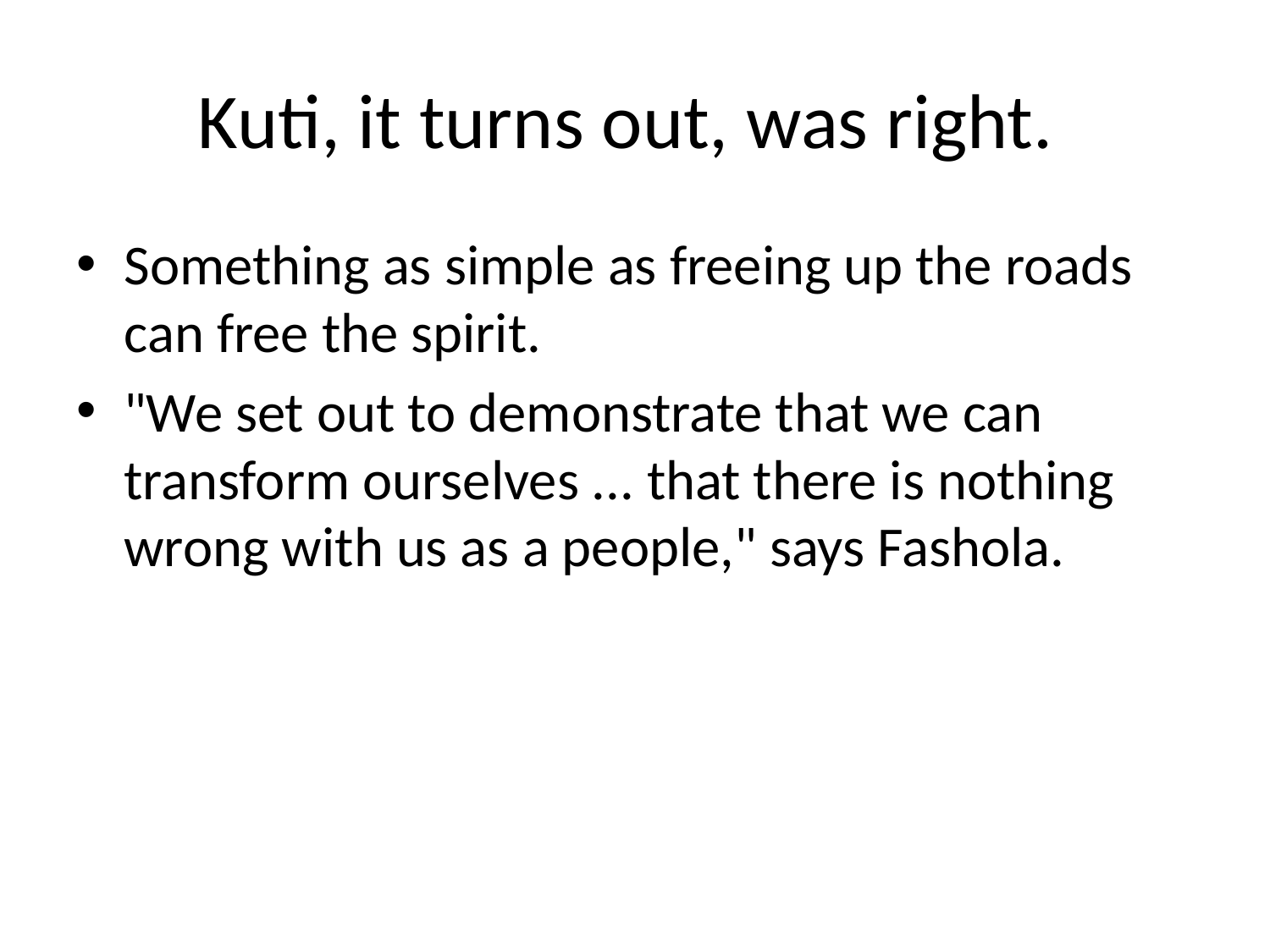

# Kuti, it turns out, was right.
Something as simple as freeing up the roads can free the spirit.
"We set out to demonstrate that we can transform ourselves ... that there is nothing wrong with us as a people," says Fashola.